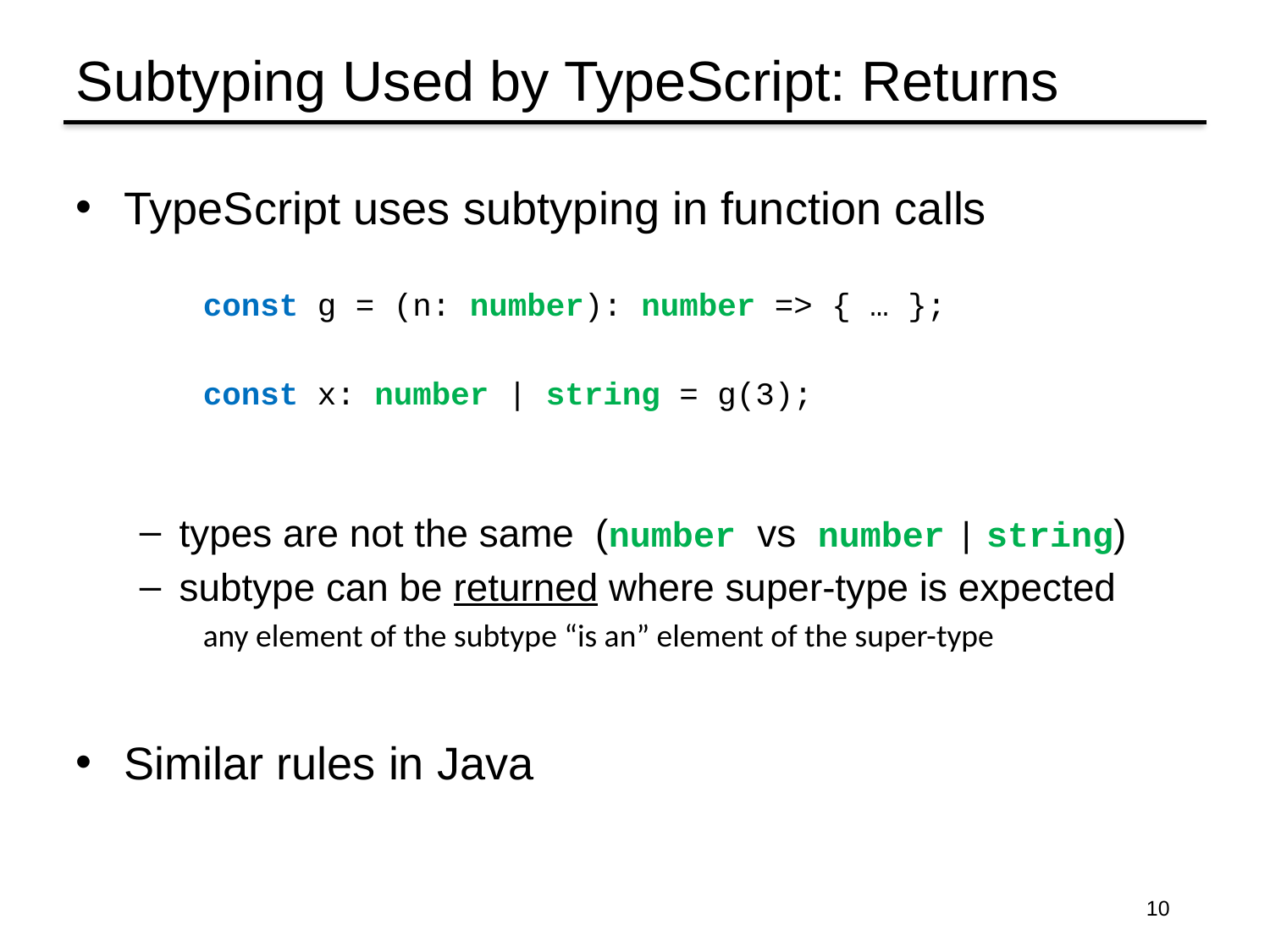

# Subtyping Used by TypeScript: Returns
TypeScript uses subtyping in function calls

const g = (n: number): number => { … };

const x: number | string = g(3);

types are not the same  (number  vs  number | string)
subtype can be returned where super-type is expected
any element of the subtype “is an” element of the super-type

Similar rules in Java
10